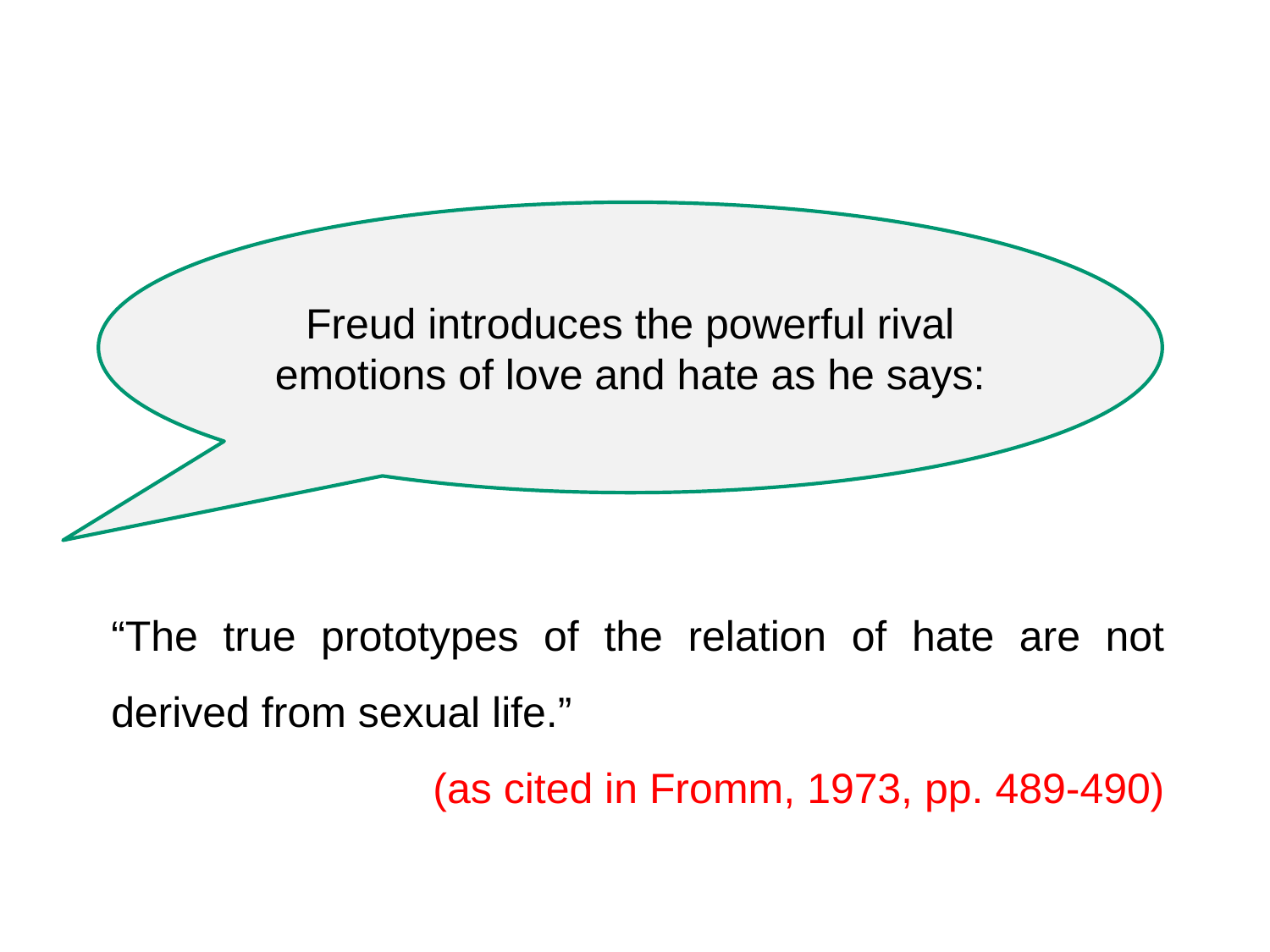

Freud introduces the powerful rival emotions of love and hate as he says:
“The true prototypes of the relation of hate are not derived from sexual life.”
 (as cited in Fromm, 1973, pp. 489-490)